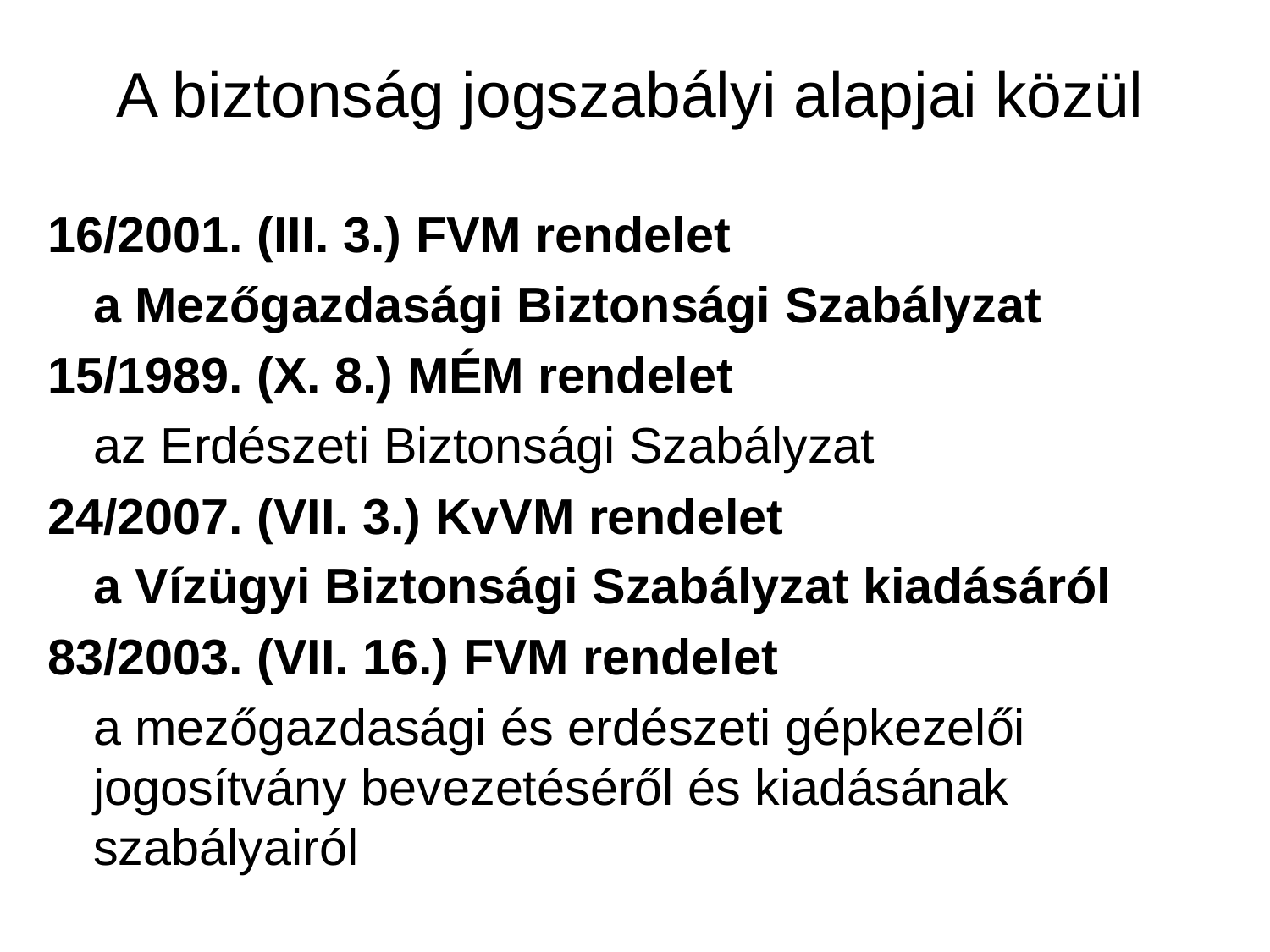

# A biztonság jogszabályi alapjai közül
16/2001. (III. 3.) FVM rendelet
	a Mezőgazdasági Biztonsági Szabályzat
15/1989. (X. 8.) MÉM rendelet
	az Erdészeti Biztonsági Szabályzat
24/2007. (VII. 3.) KvVM rendelet
	a Vízügyi Biztonsági Szabályzat kiadásáról
83/2003. (VII. 16.) FVM rendelet
	a mezőgazdasági és erdészeti gépkezelői jogosítvány bevezetéséről és kiadásának szabályairól